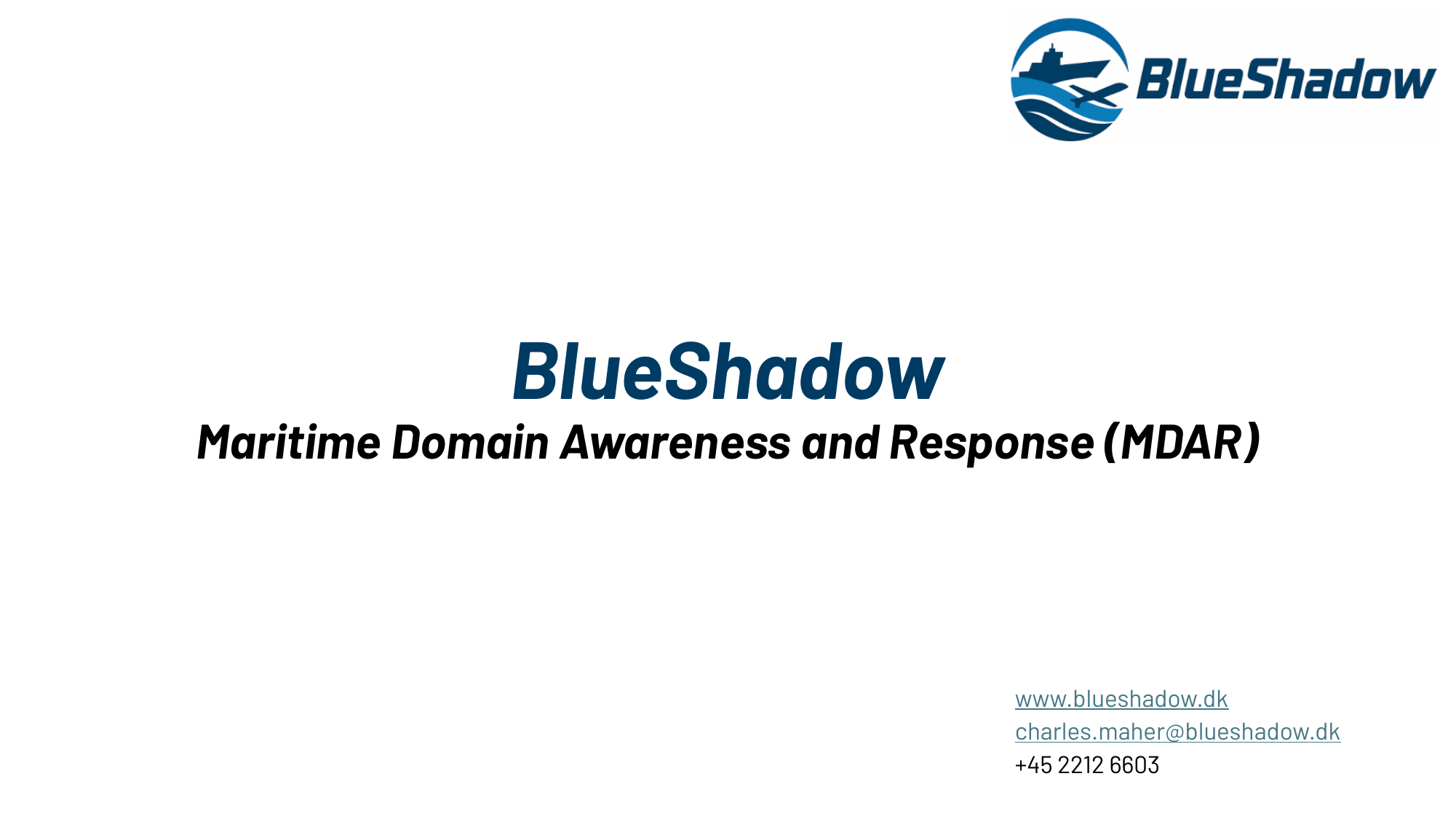

# BlueShadow Maritime Domain Awareness and Response (MDAR)
www.blueshadow.dk
charles.maher@blueshadow.dk
+45 2212 6603